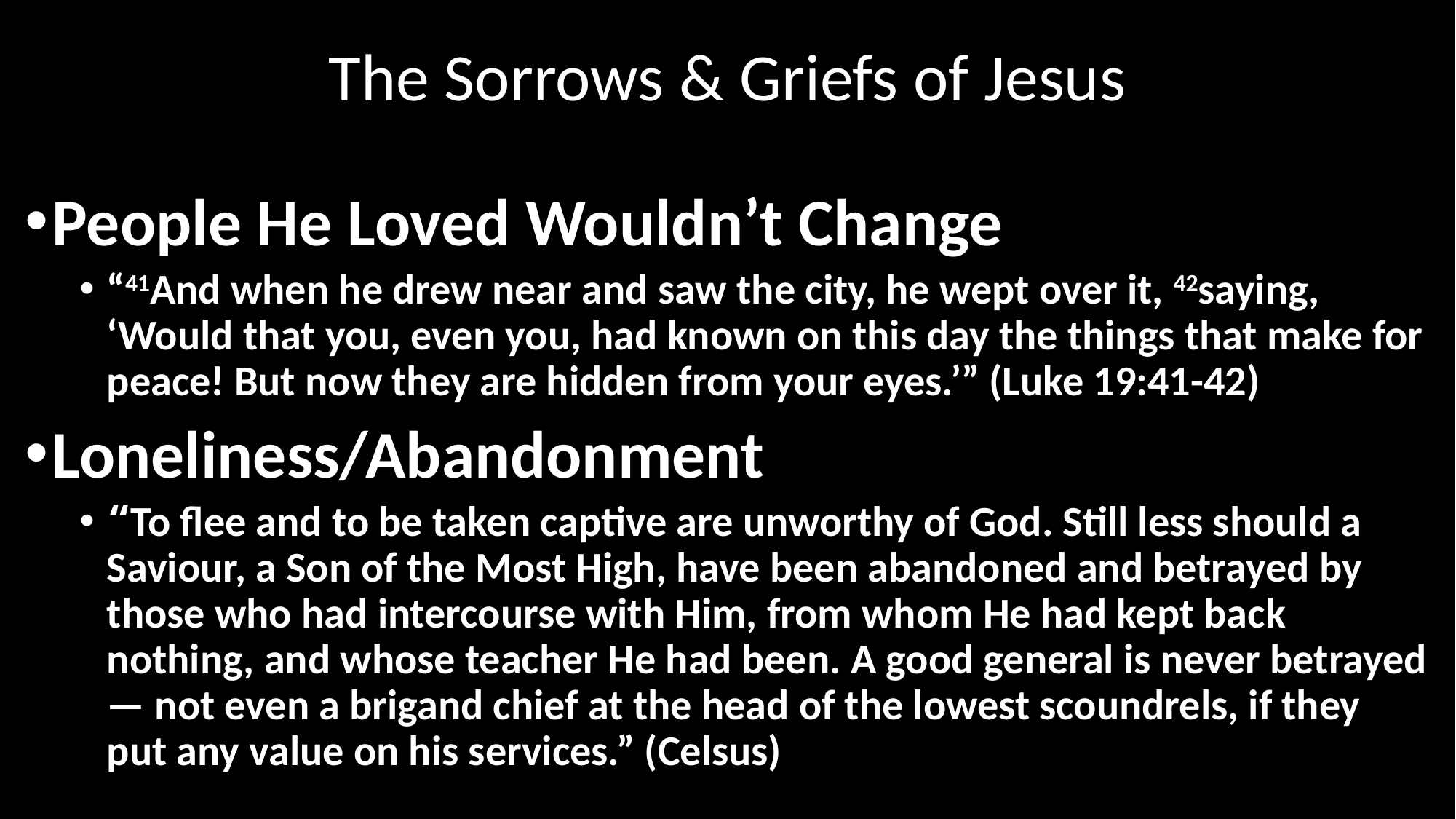

# The Sorrows & Griefs of Jesus
People He Loved Wouldn’t Change
“41And when he drew near and saw the city, he wept over it, 42saying, ‘Would that you, even you, had known on this day the things that make for peace! But now they are hidden from your eyes.’” (Luke 19:41-42)
Loneliness/Abandonment
“﻿To flee and to be taken captive are unworthy of God. Still less should a Saviour, a Son of the Most High, have been abandoned and betrayed by those who had intercourse with Him, from whom He had kept back nothing, and whose teacher He had been. A good general is never betrayed — not even a brigand chief at the head of the lowest scoundrels, if they put any value on his services.” (Celsus)